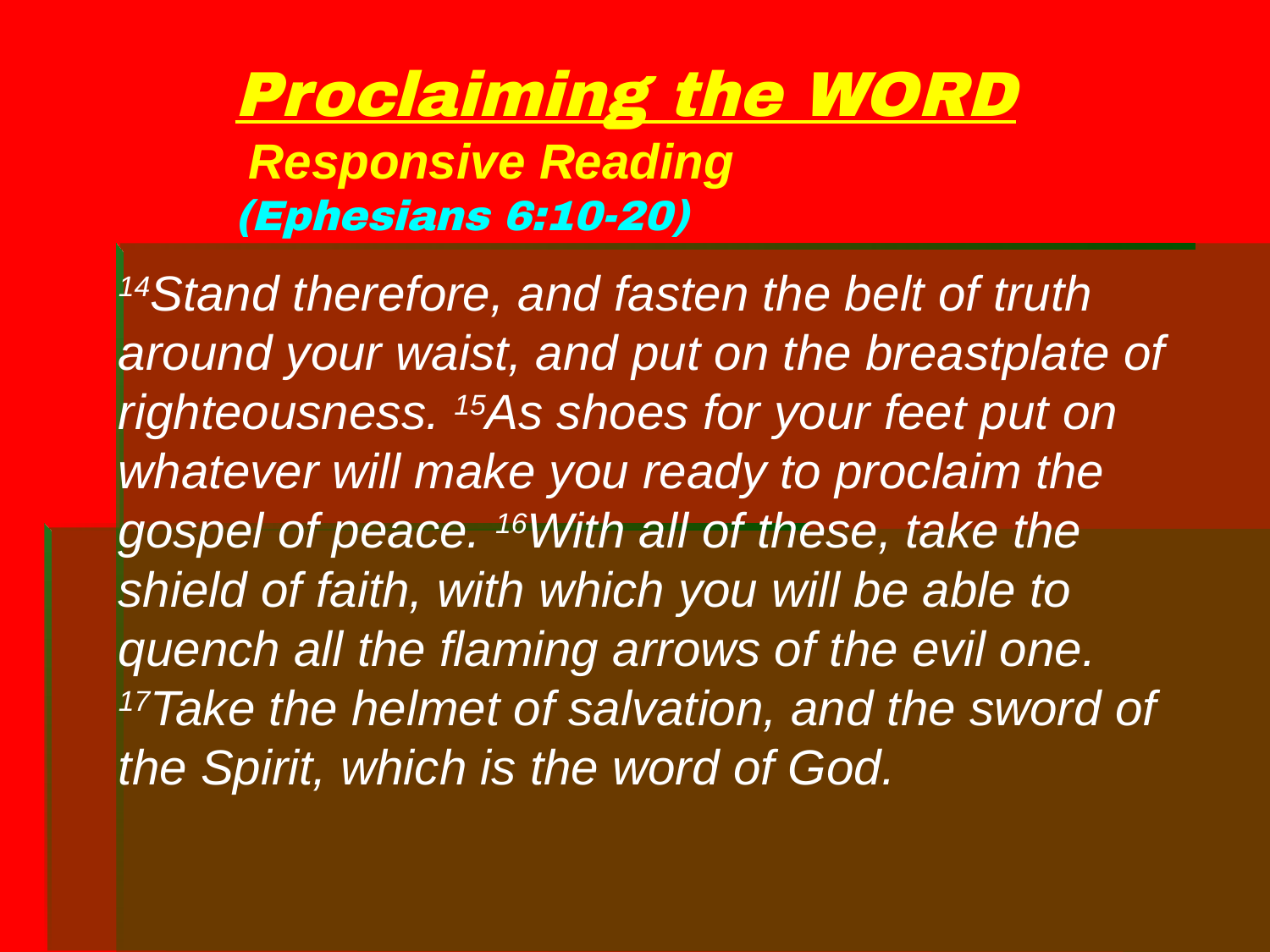

# Proclaiming the WORD Responsive Reading (Ephesians 6:10-20)

14Stand therefore, and fasten the belt of truth around your waist, and put on the breastplate of righteousness. 15As shoes for your feet put on whatever will make you ready to proclaim the gospel of peace. 16With all of these, take the shield of faith, with which you will be able to quench all the flaming arrows of the evil one. 17Take the helmet of salvation, and the sword of the Spirit, which is the word of God.

	18Pray in the Spirit at all times in every prayer and supplication. To that end keep alert and always persevere in supplication for all the saints. 19Pray also for me, so that when I speak, a message may be given to me to make known with boldness the mystery of the gospel, 20for which I am an ambassador in chains. Pray that I may declare it boldly, as I must speak.